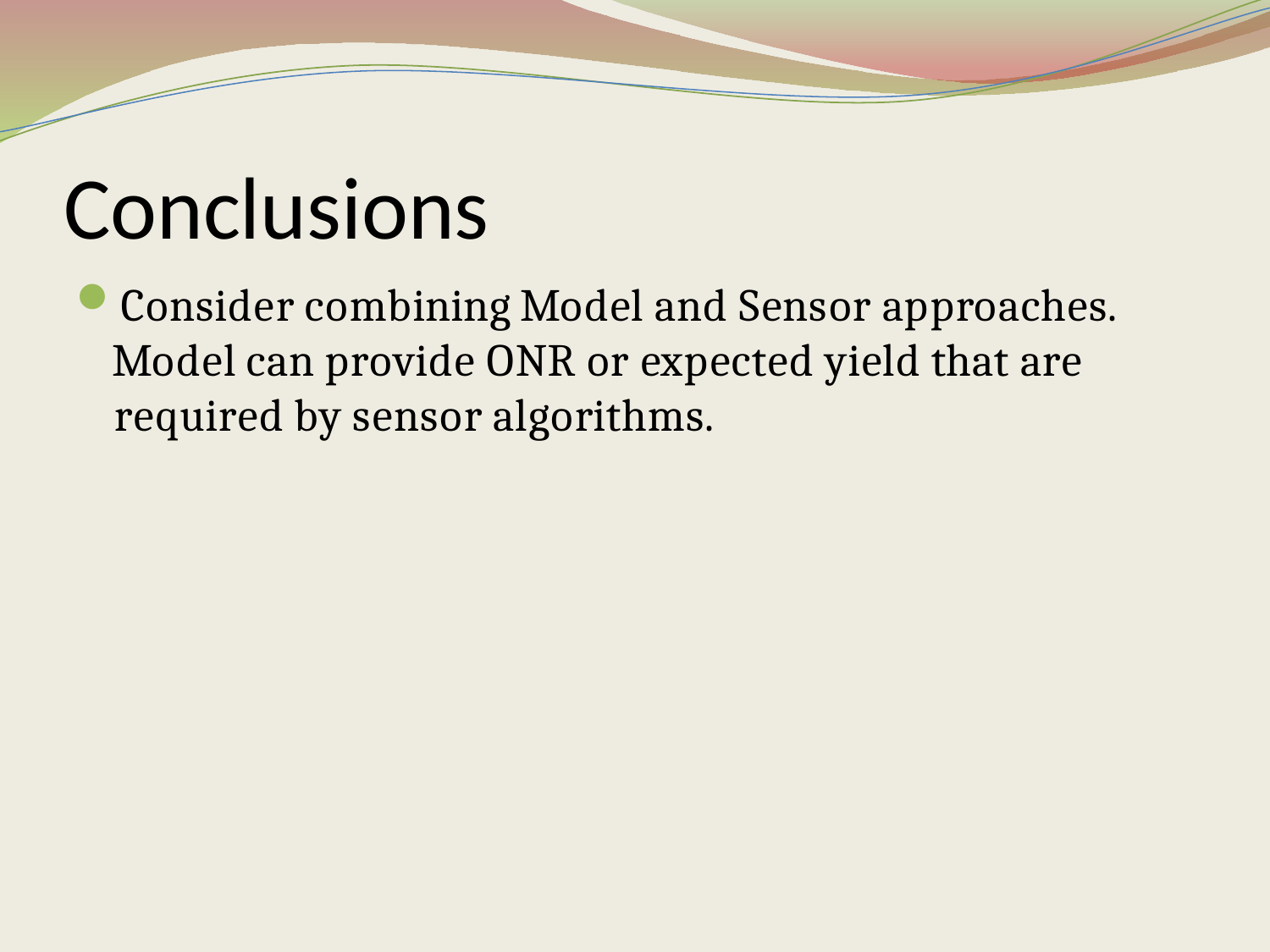

# Conclusions
Consider combining Model and Sensor approaches.  Model can provide ONR or expected yield that are required by sensor algorithms.